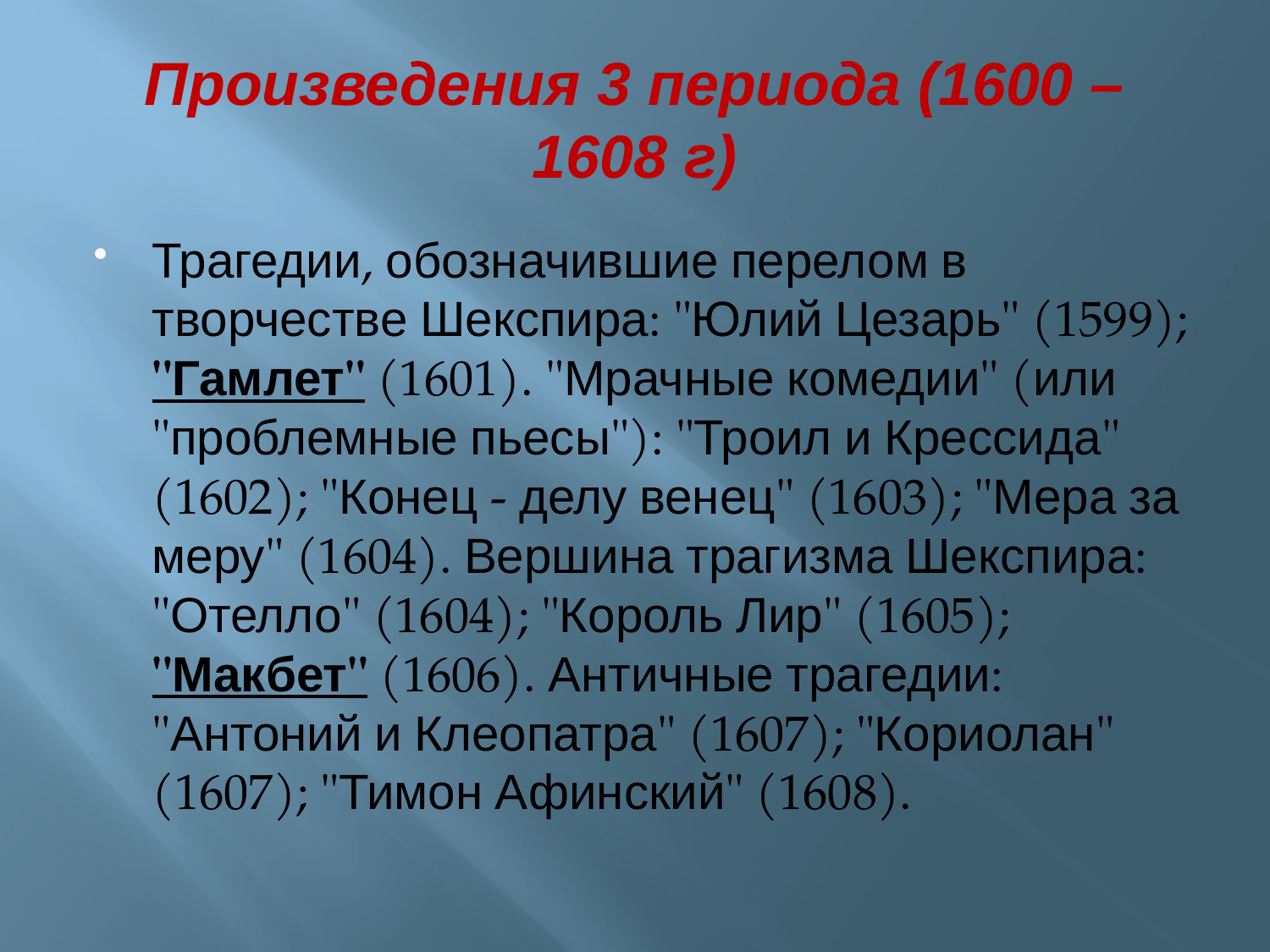

# Произведения 3 периода (1600 – 1608 г)
Трагедии, обозначившие перелом в творчестве Шекспира: "Юлий Цезарь" (1599); "Гамлет" (1601). "Мрачные комедии" (или "проблемные пьесы"): "Троил и Крессида" (1602); "Конец - делу венец" (1603); "Мера за меру" (1604). Вершина трагизма Шекспира: "Отелло" (1604); "Король Лир" (1605); "Макбет" (1606). Античные трагедии: "Антоний и Клеопатра" (1607); "Кориолан" (1607); "Тимон Афинский" (1608).